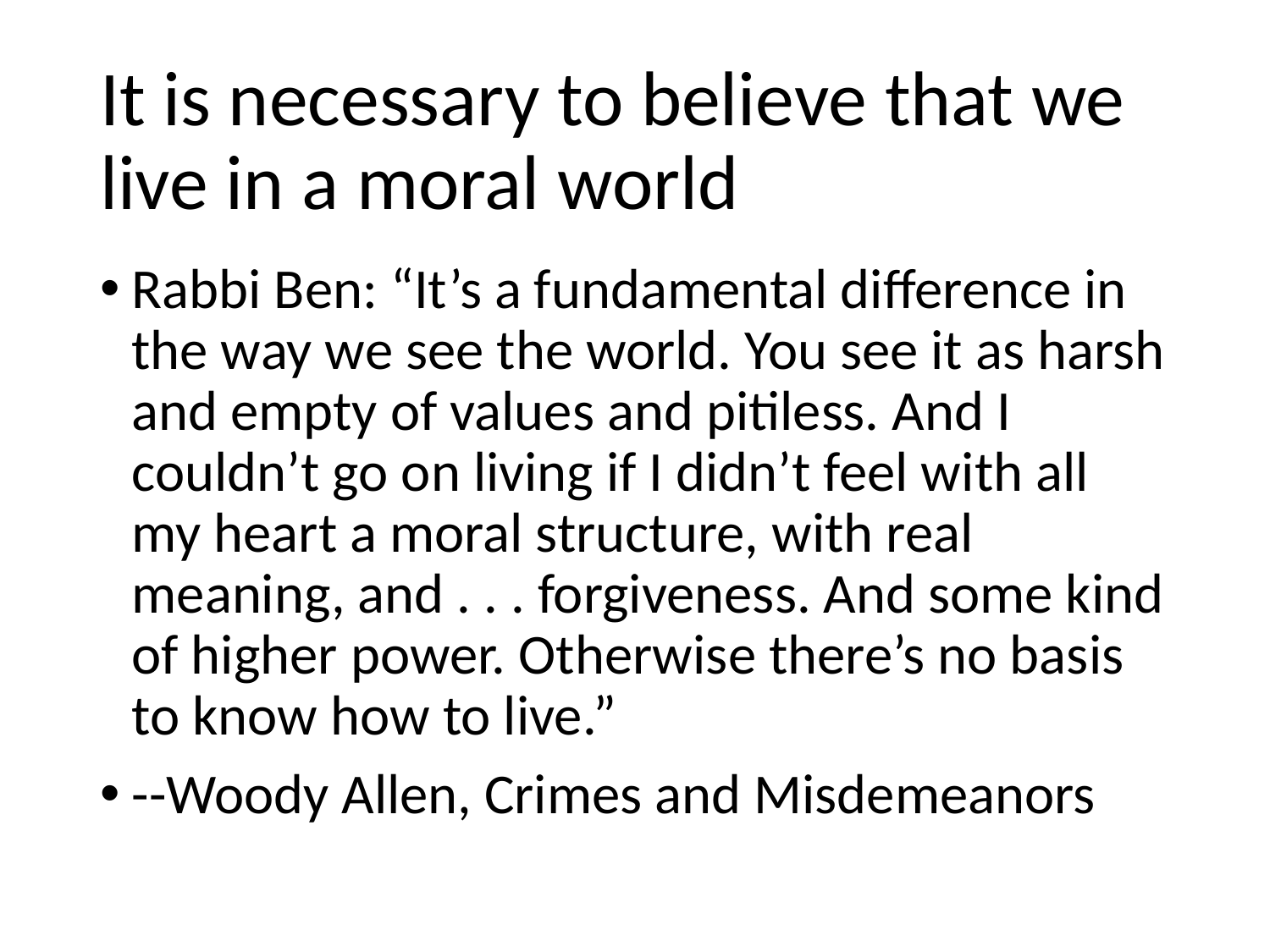

# It is necessary to believe that we live in a moral world
Rabbi Ben: “It’s a fundamental difference in the way we see the world. You see it as harsh and empty of values and pitiless. And I couldn’t go on living if I didn’t feel with all my heart a moral structure, with real meaning, and . . . forgiveness. And some kind of higher power. Otherwise there’s no basis to know how to live.”
--Woody Allen, Crimes and Misdemeanors
60